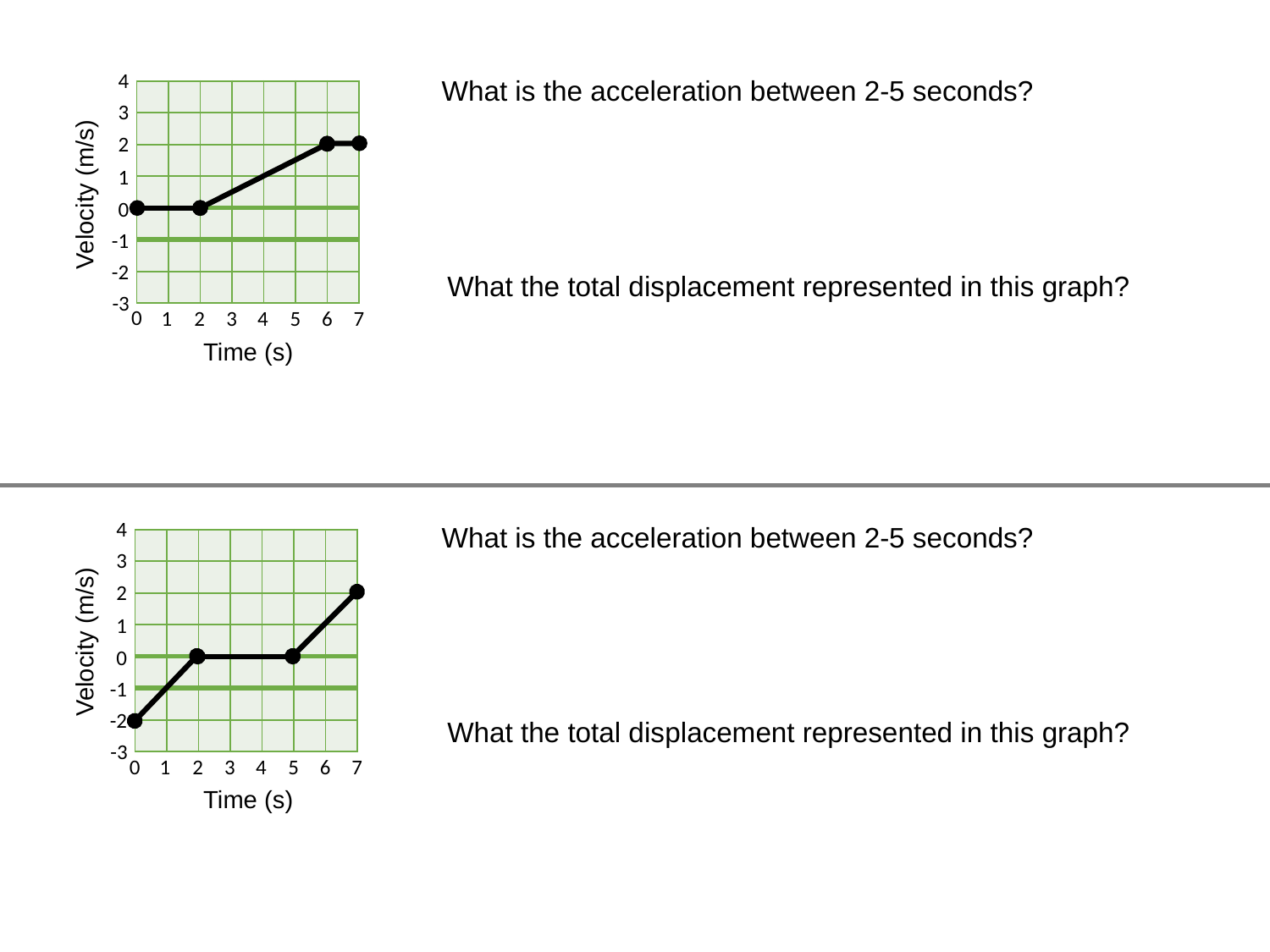

4
3
2
1
0
-1
-2
-3
0
7
6
5
4
3
1
2
What is the acceleration between 2-5 seconds?
|  |  |  |  |  |  |  |
| --- | --- | --- | --- | --- | --- | --- |
|  |  |  |  |  |  |  |
|  |  |  |  |  |  |  |
|  |  |  |  |  |  |  |
|  |  |  |  |  |  |  |
|  |  |  |  |  |  |  |
|  |  |  |  |  |  |  |
Velocity (m/s)
What the total displacement represented in this graph?
Time (s)
4
3
2
1
0
-1
-2
-3
0
7
6
5
4
3
1
2
What is the acceleration between 2-5 seconds?
|  |  |  |  |  |  |  |
| --- | --- | --- | --- | --- | --- | --- |
|  |  |  |  |  |  |  |
|  |  |  |  |  |  |  |
|  |  |  |  |  |  |  |
|  |  |  |  |  |  |  |
|  |  |  |  |  |  |  |
|  |  |  |  |  |  |  |
Velocity (m/s)
What the total displacement represented in this graph?
Time (s)